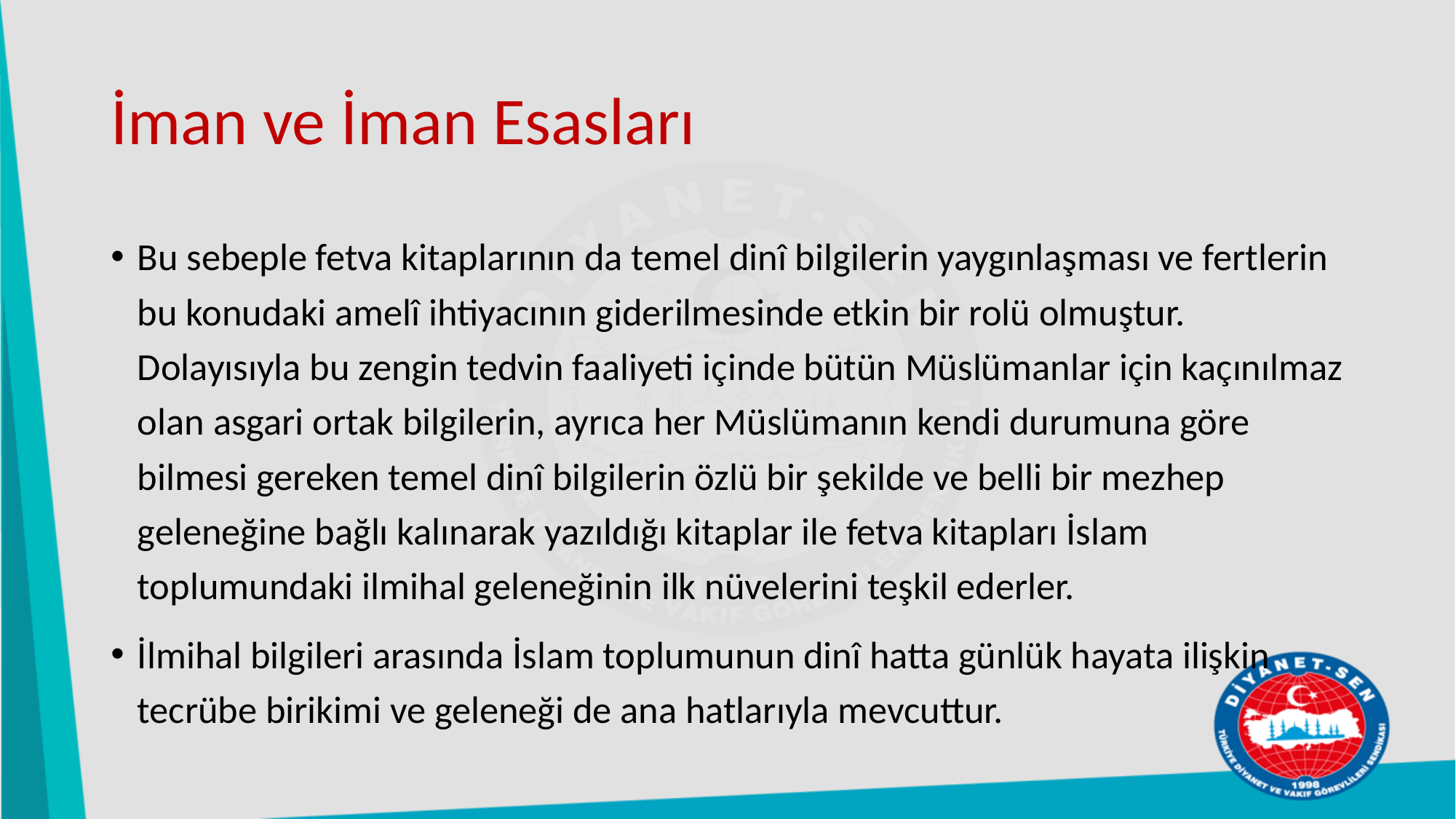

# İman ve İman Esasları
Bu sebeple fetva kitaplarının da temel dinî bilgilerin yaygınlaşması ve fertlerin bu konudaki amelî ihtiyacının giderilmesinde etkin bir rolü olmuştur. Dolayısıyla bu zengin tedvin faaliyeti içinde bütün Müslümanlar için kaçınılmaz olan asgari ortak bilgilerin, ayrıca her Müslümanın kendi durumuna göre bilmesi gereken temel dinî bilgilerin özlü bir şekilde ve belli bir mezhep geleneğine bağlı kalınarak yazıldığı kitaplar ile fetva kitapları İslam toplumundaki ilmihal geleneğinin ilk nüvelerini teşkil ederler.
İlmihal bilgileri arasında İslam toplumunun dinî hatta günlük hayata ilişkin tecrübe birikimi ve geleneği de ana hatlarıyla mevcuttur.